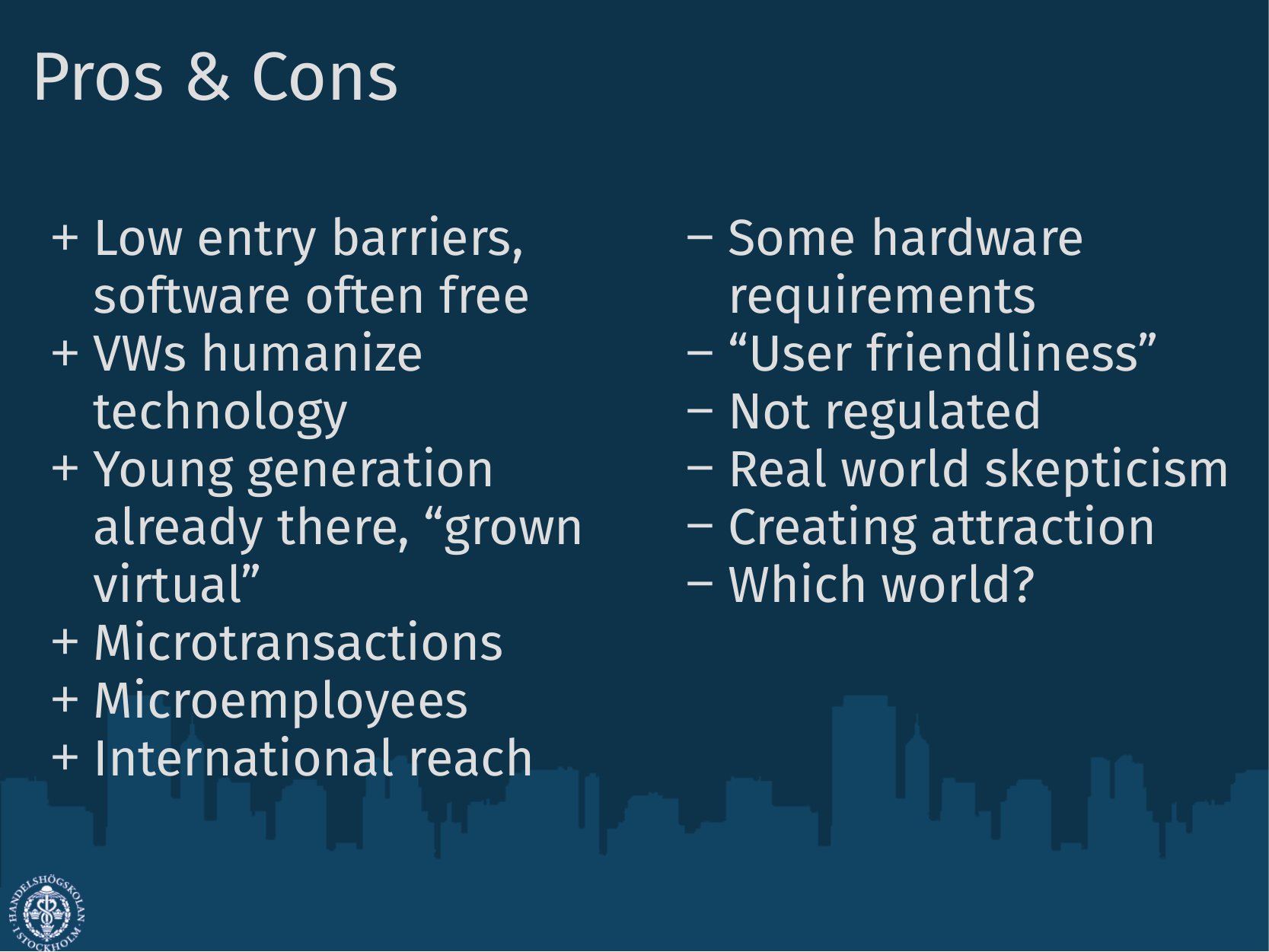

# Pros & Cons
Low entry barriers, software often free
VWs humanize technology
Young generation already there, “grown virtual”
Microtransactions
Microemployees
International reach

Some hardware requirements
“User friendliness”
Not regulated
Real world skepticism
Creating attraction
Which world?